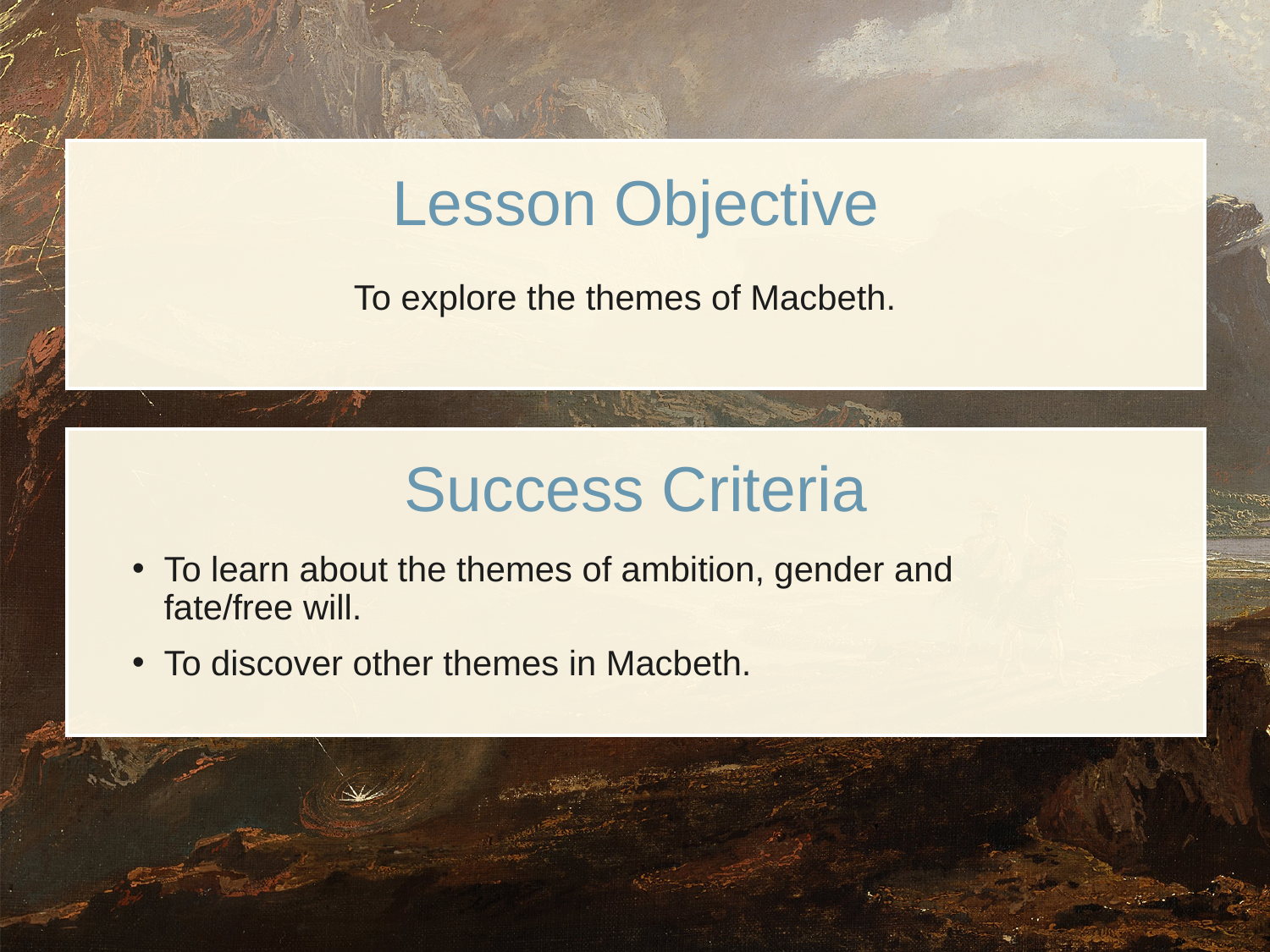

Lesson Objective
To explore the themes of Macbeth.
Success Criteria

To learn about the themes of ambition, gender and
fate/free will.
To discover other themes in Macbeth.